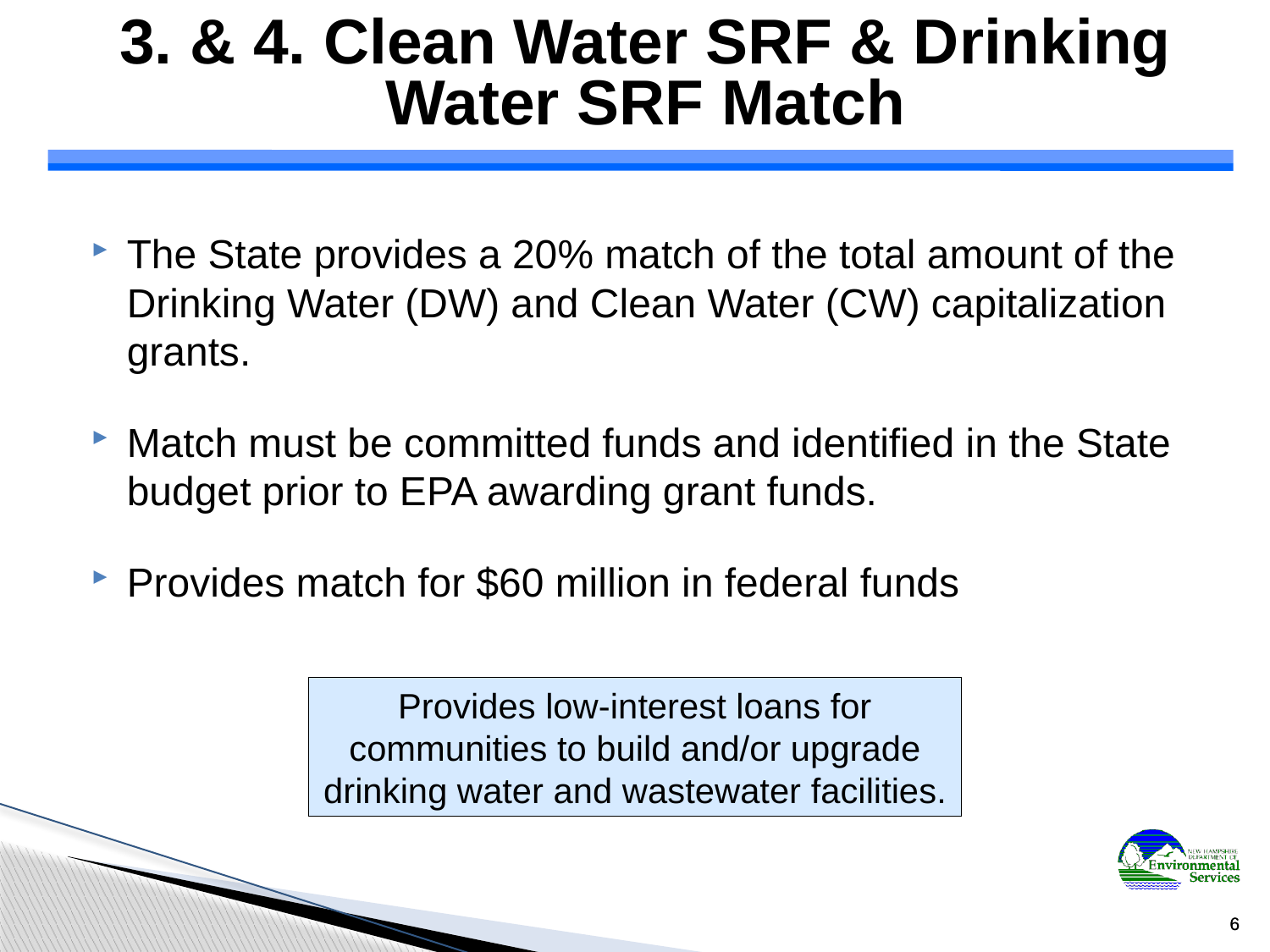

3. & 4. Clean Water SRF & Drinking Water SRF Match
The State provides a 20% match of the total amount of the Drinking Water (DW) and Clean Water (CW) capitalization grants.
Match must be committed funds and identified in the State budget prior to EPA awarding grant funds.
Provides match for $60 million in federal funds
Provides low-interest loans for communities to build and/or upgrade drinking water and wastewater facilities.
6